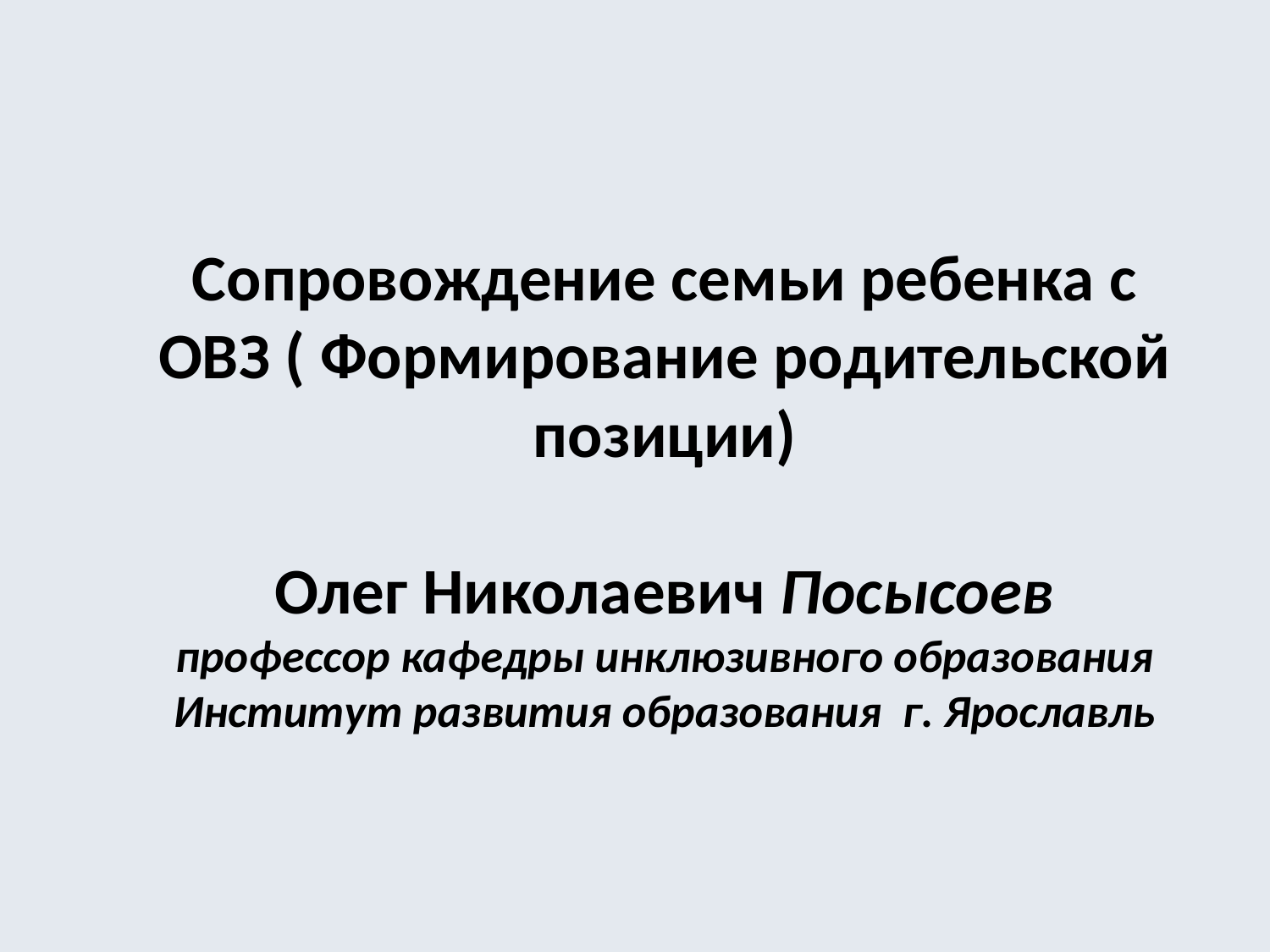

# Сопровождение семьи ребенка с ОВЗ ( Формирование родительской позиции) Олег Николаевич Посысоев профессор кафедры инклюзивного образования Институт развития образования  г. Ярославль